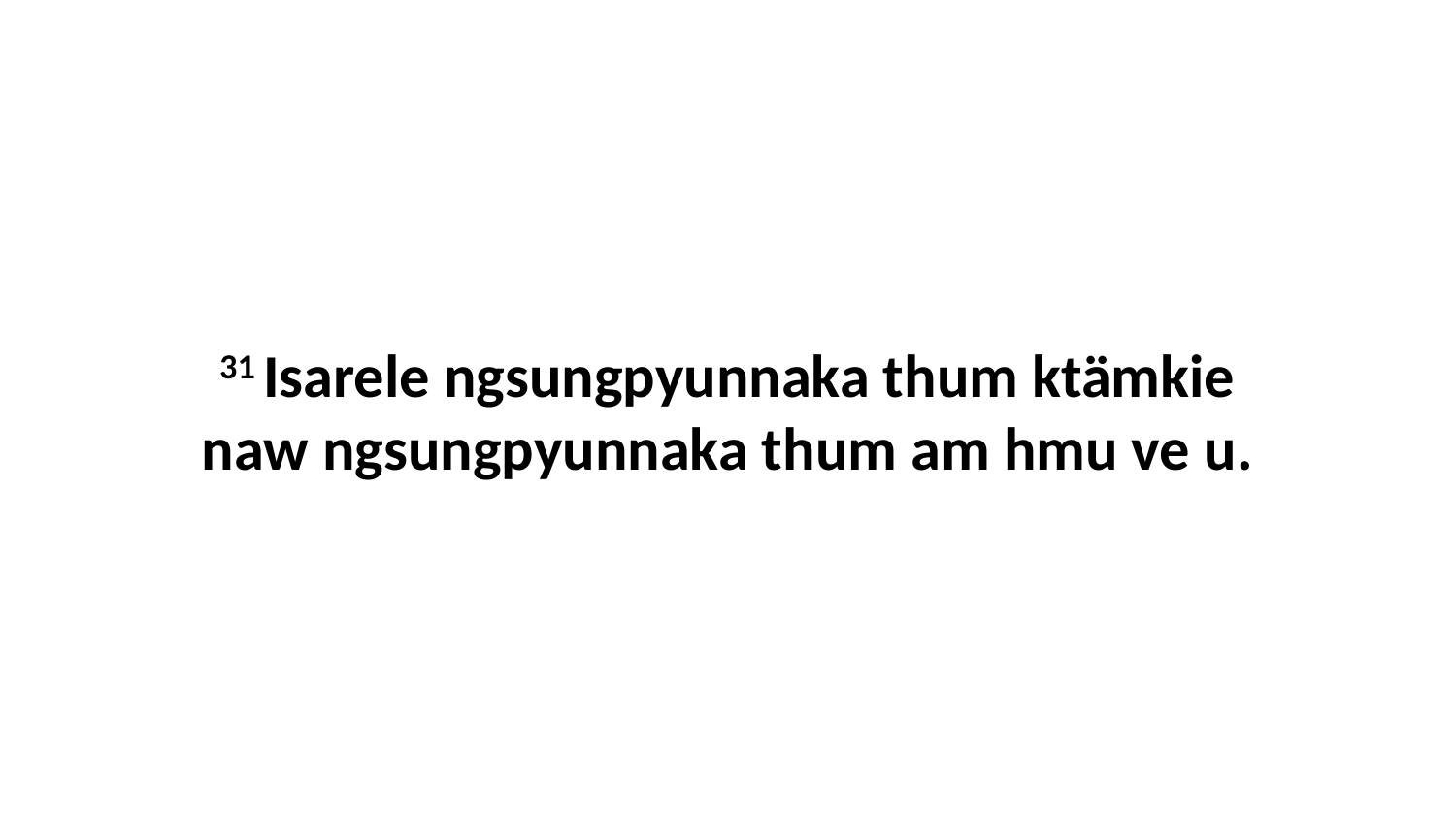

31 Isarele ngsungpyunnaka thum ktämkie naw ngsungpyunnaka thum am hmu ve u.